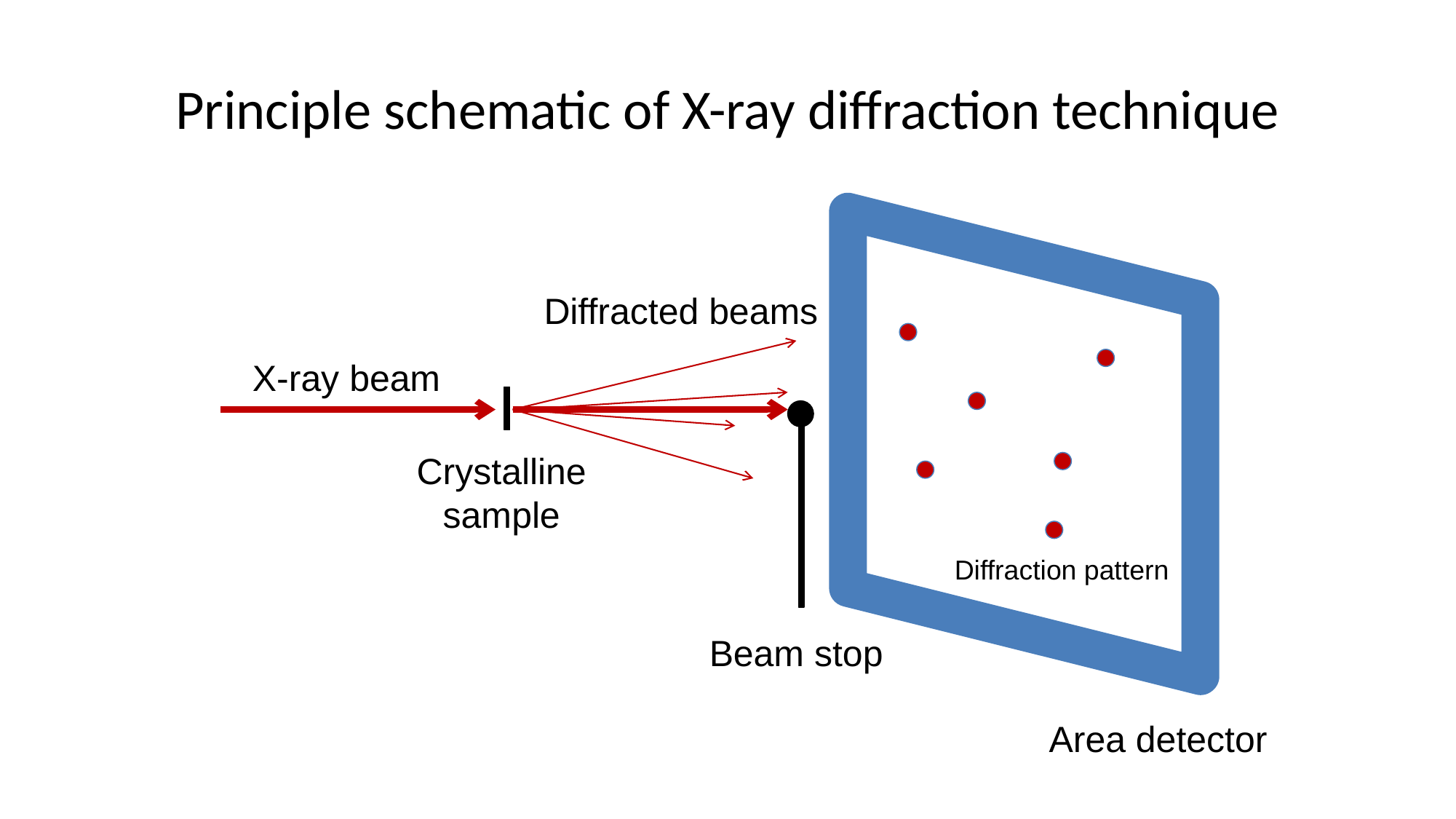

# Principle schematic of X-ray diffraction technique

Diffracted beams

X-ray beam

Crystalline
sample

Diffraction pattern
Beam stop
Area detector